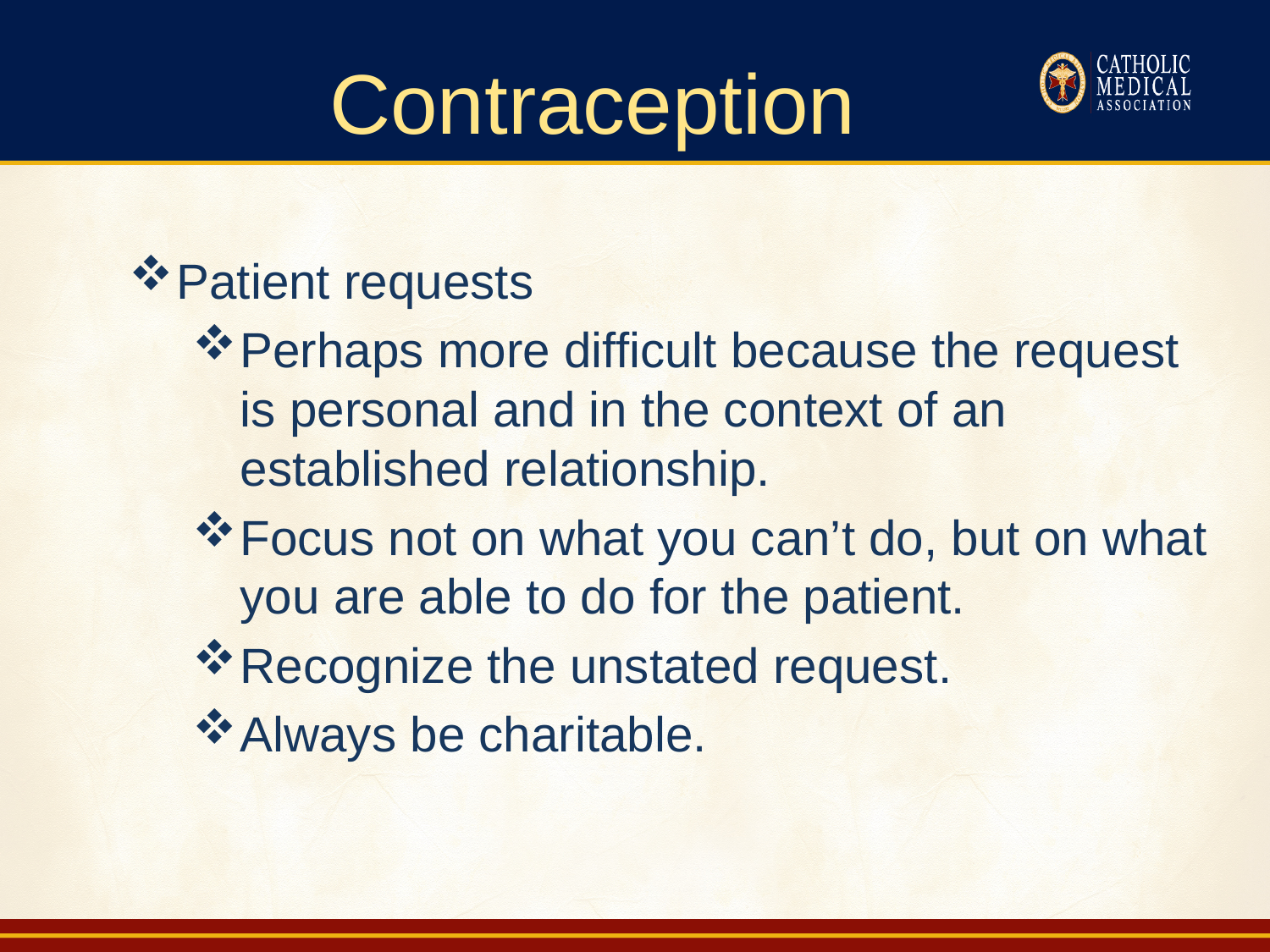

# Contraception
Patient requests
Perhaps more difficult because the request is personal and in the context of an established relationship.
Focus not on what you can’t do, but on what you are able to do for the patient.
Recognize the unstated request.
Always be charitable.